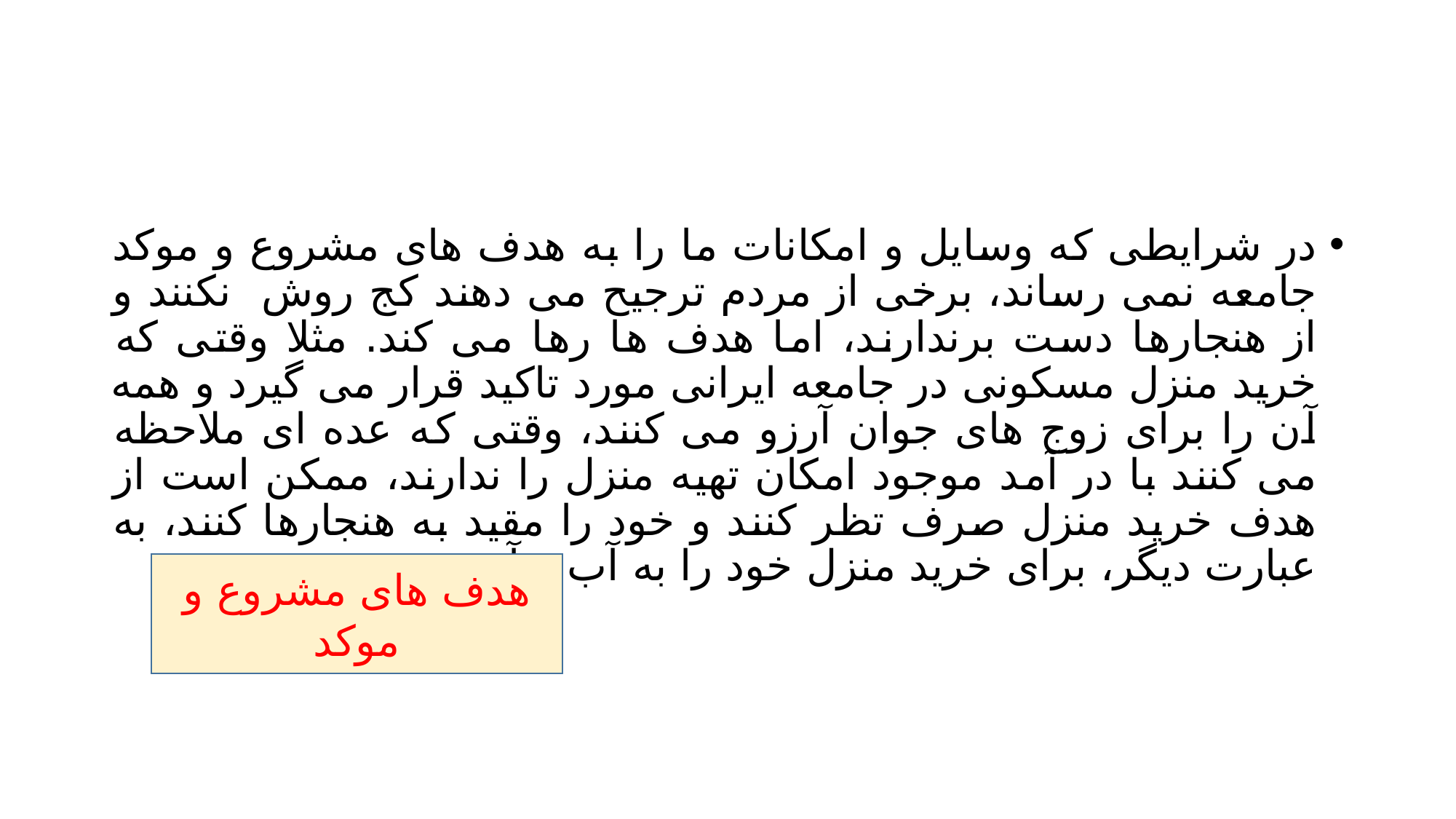

#
در شرایطی که وسایل و امکانات ما را به هدف های مشروع و موکد جامعه نمی رساند، برخی از مردم ترجیح می دهند کج روش  نکنند و از هنجارها دست برندارند، اما هدف ها رها می کند. مثلا وقتی که خرید منزل مسکونی در جامعه ایرانی مورد تاکید قرار می گیرد و همه آن را برای زوج های جوان آرزو می کنند، وقتی که عده ای ملاحظه می کنند با در آمد موجود امکان تهیه منزل را ندارند، ممکن است از هدف خرید منزل صرف تظر کنند و خود را مقید به هنجارها کنند، به عبارت دیگر، برای خرید منزل خود را به آب و آتش نزنند.
هدف های مشروع و موکد